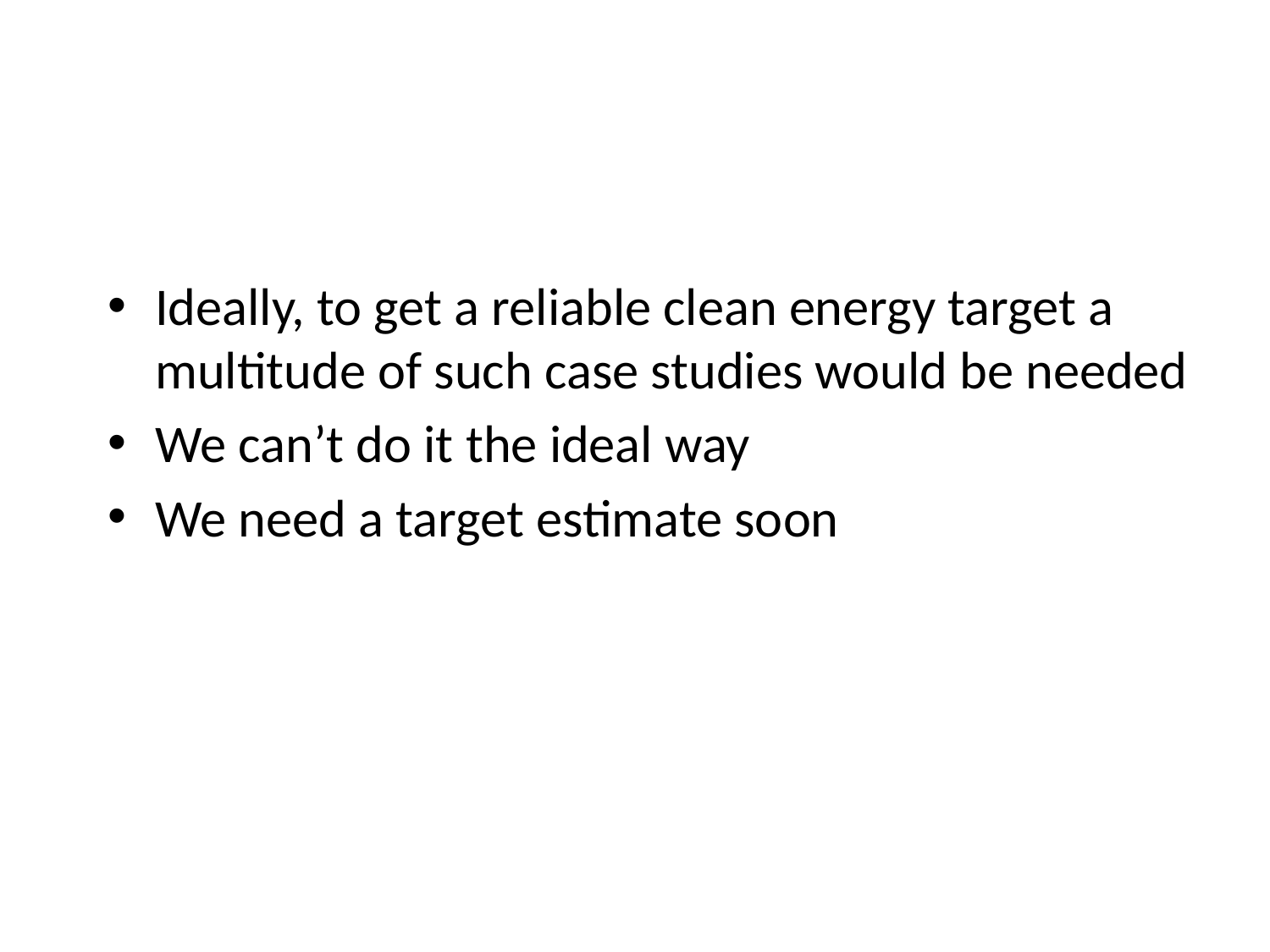

#
Ideally, to get a reliable clean energy target a multitude of such case studies would be needed
We can’t do it the ideal way
We need a target estimate soon